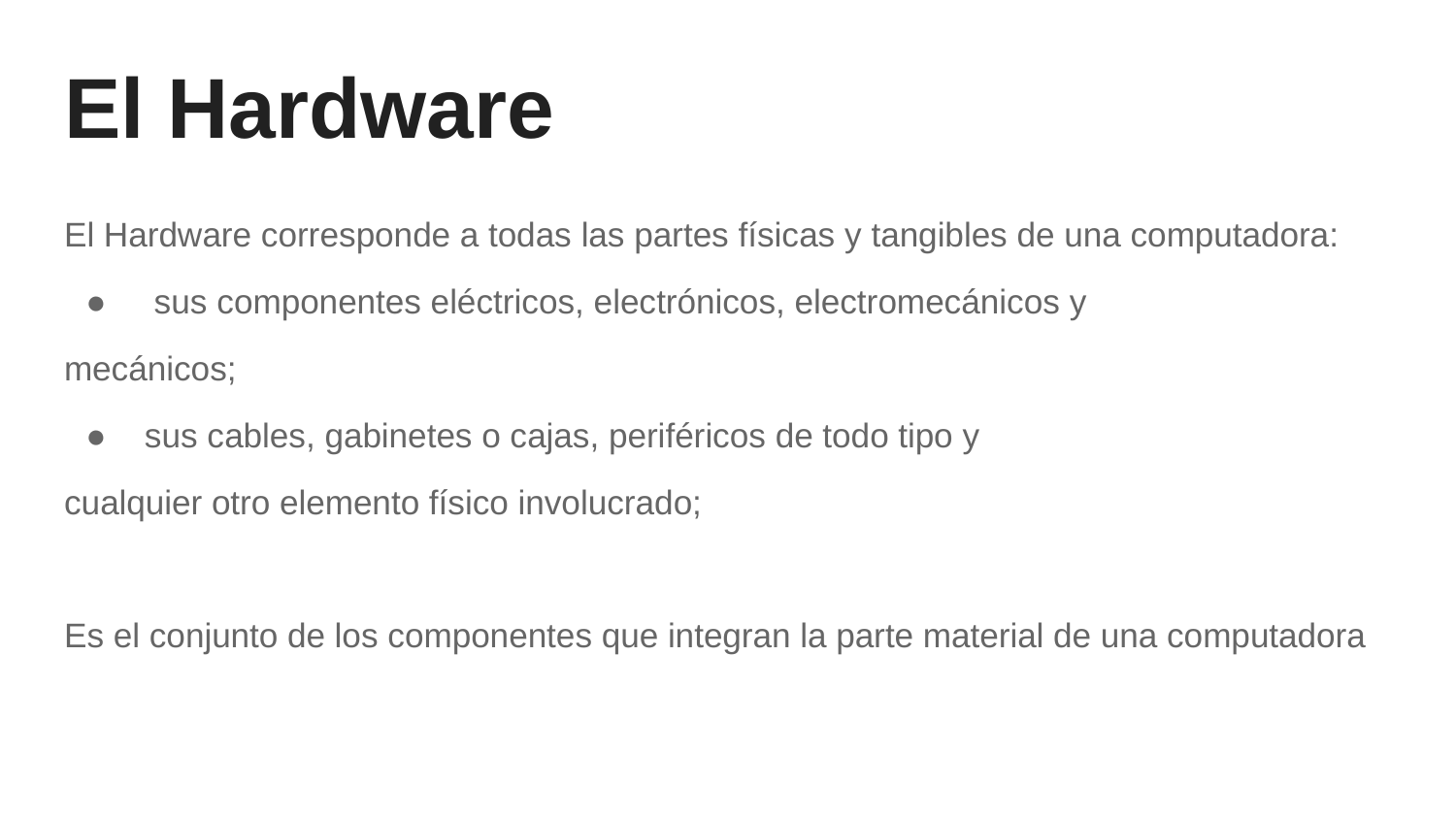

# El Hardware
El Hardware corresponde a todas las partes físicas y tangibles de una computadora:
 sus componentes eléctricos, electrónicos, electromecánicos y
mecánicos;
sus cables, gabinetes o cajas, periféricos de todo tipo y
cualquier otro elemento físico involucrado;

Es el conjunto de los componentes que integran la parte material de una computadora